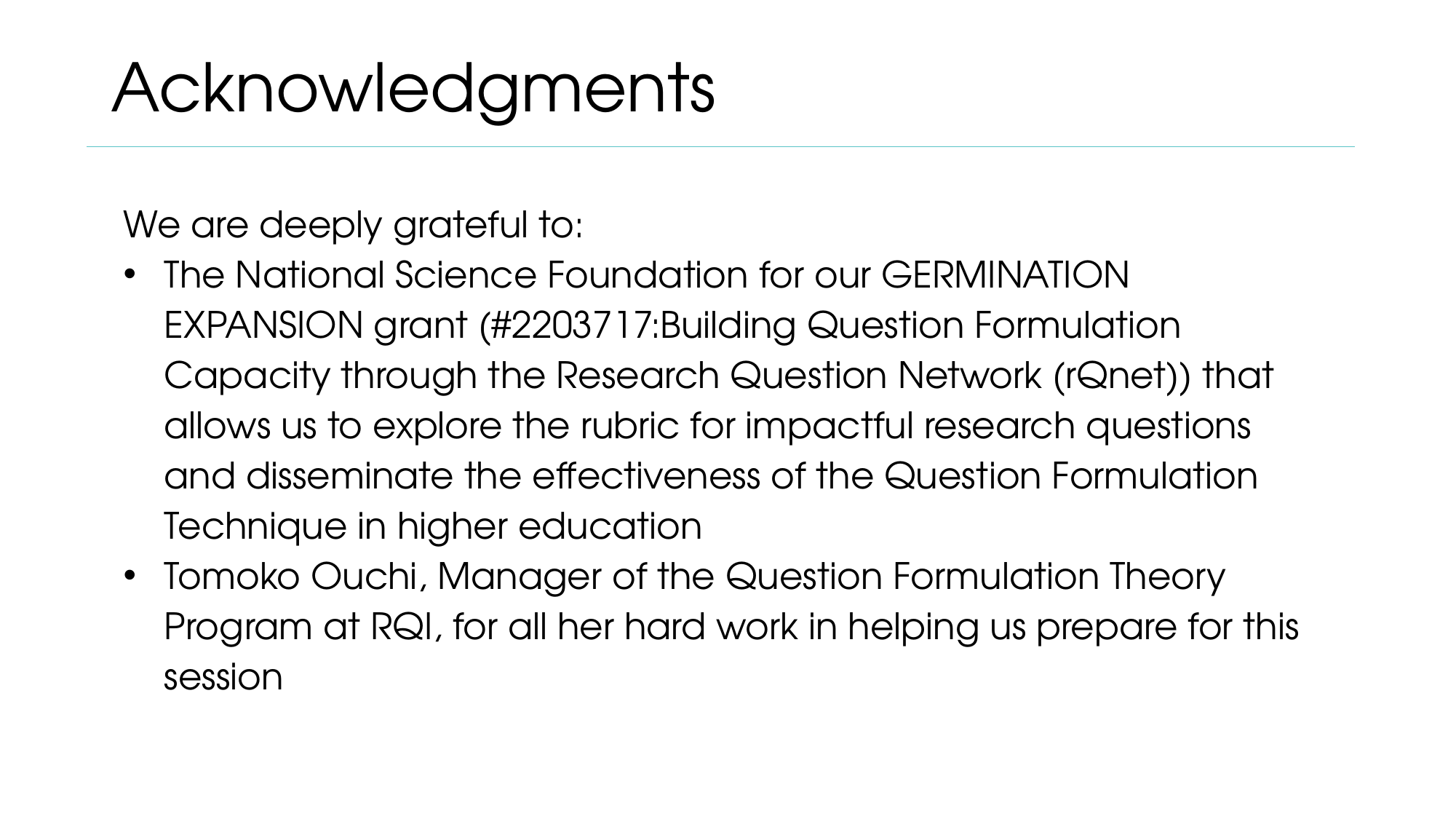

# Acknowledgments

We are deeply grateful to:
The National Science Foundation for our GERMINATION EXPANSION grant (#2203717:Building Question Formulation Capacity through the Research Question Network (rQnet)) that allows us to explore the rubric for impactful research questions and disseminate the effectiveness of the Question Formulation Technique in higher education
Tomoko Ouchi, Manager of the Question Formulation Theory Program at RQI, for all her hard work in helping us prepare for this session